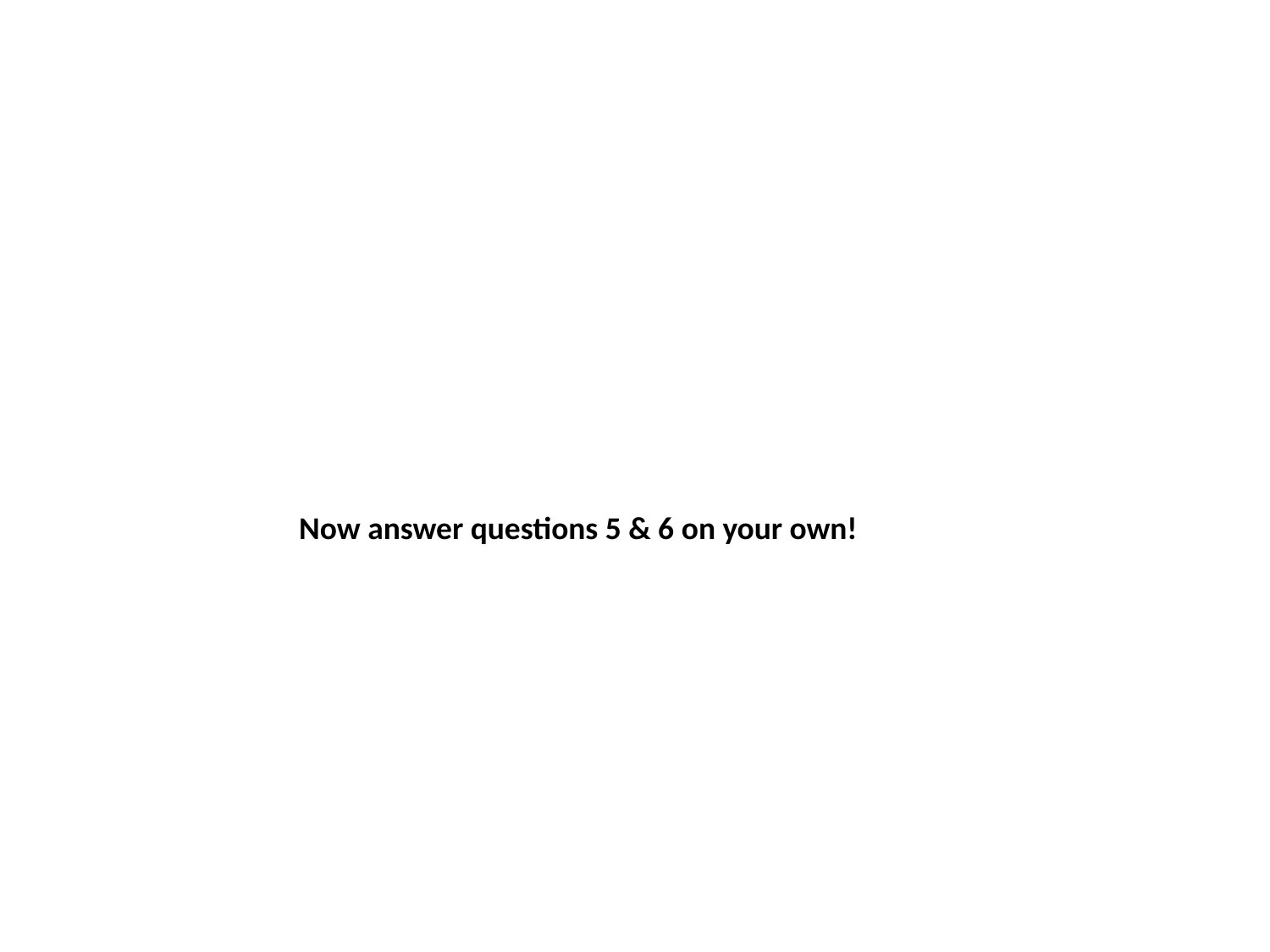

Now answer questions 5 & 6 on your own!